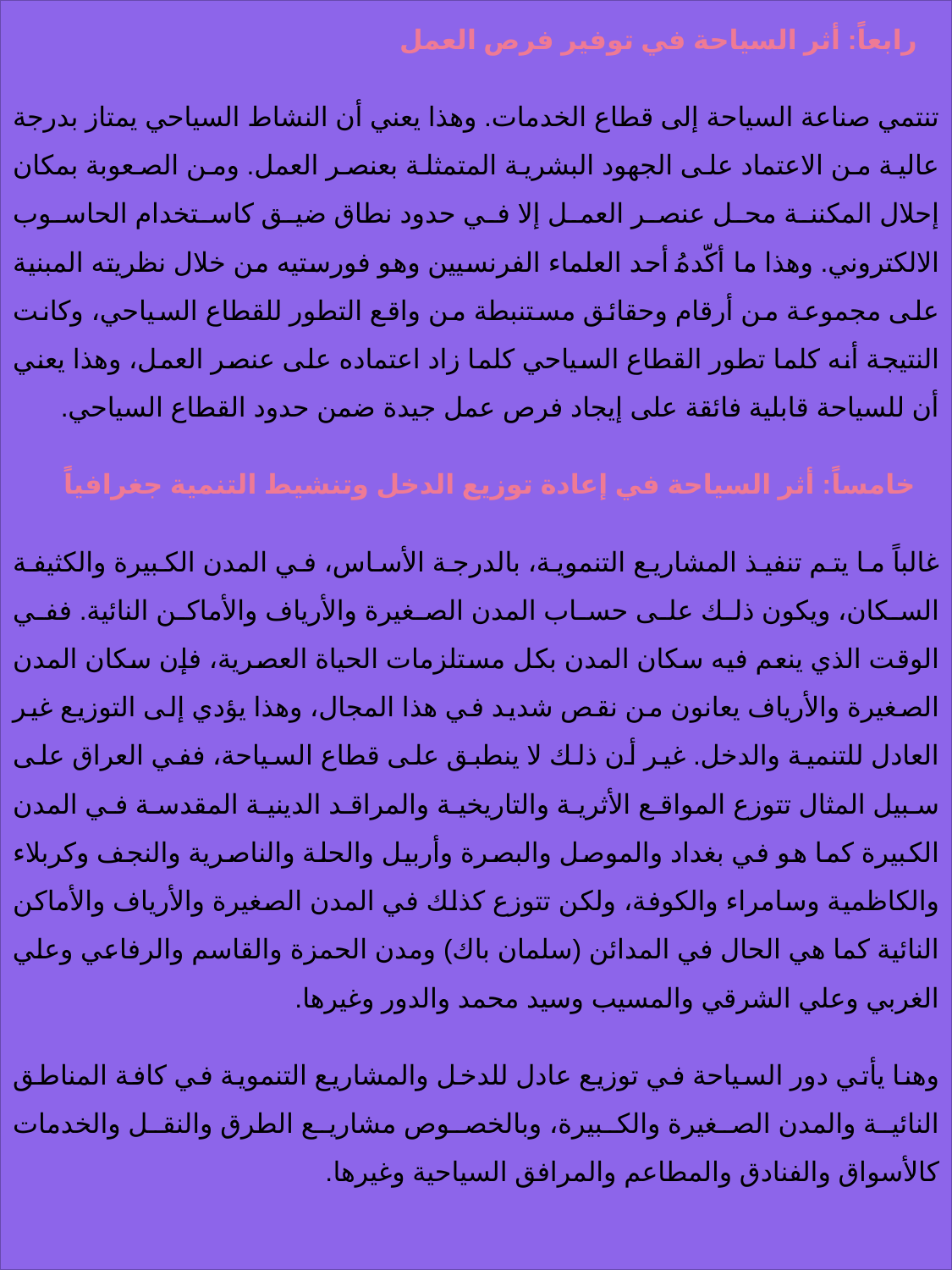

رابعاً: أثر السياحة في توفير فرص العمل
تنتمي صناعة السياحة إلى قطاع الخدمات. وهذا يعني أن النشاط السياحي يمتاز بدرجة عالية من الاعتماد على الجهود البشرية المتمثلة بعنصر العمل. ومن الصعوبة بمكان إحلال المكننة محل عنصر العمل إلا في حدود نطاق ضيق كاستخدام الحاسوب الالكتروني. وهذا ما أكّدهُ أحد العلماء الفرنسيين وهو فورستيه من خلال نظريته المبنية على مجموعة من أرقام وحقائق مستنبطة من واقع التطور للقطاع السياحي، وكانت النتيجة أنه كلما تطور القطاع السياحي كلما زاد اعتماده على عنصر العمل، وهذا يعني أن للسياحة قابلية فائقة على إيجاد فرص عمل جيدة ضمن حدود القطاع السياحي.
خامساً: أثر السياحة في إعادة توزيع الدخل وتنشيط التنمية جغرافياً
غالباً ما يتم تنفيذ المشاريع التنموية، بالدرجة الأساس، في المدن الكبيرة والكثيفة السكان، ويكون ذلك على حساب المدن الصغيرة والأرياف والأماكن النائية. ففي الوقت الذي ينعم فيه سكان المدن بكل مستلزمات الحياة العصرية، فإن سكان المدن الصغيرة والأرياف يعانون من نقص شديد في هذا المجال، وهذا يؤدي إلى التوزيع غير العادل للتنمية والدخل. غير أن ذلك لا ينطبق على قطاع السياحة، ففي العراق على سبيل المثال تتوزع المواقع الأثرية والتاريخية والمراقد الدينية المقدسة في المدن الكبيرة كما هو في بغداد والموصل والبصرة وأربيل والحلة والناصرية والنجف وكربلاء والكاظمية وسامراء والكوفة، ولكن تتوزع كذلك في المدن الصغيرة والأرياف والأماكن النائية كما هي الحال في المدائن (سلمان باك) ومدن الحمزة والقاسم والرفاعي وعلي الغربي وعلي الشرقي والمسيب وسيد محمد والدور وغيرها.
وهنا يأتي دور السياحة في توزيع عادل للدخل والمشاريع التنموية في كافة المناطق النائية والمدن الصغيرة والكبيرة، وبالخصوص مشاريع الطرق والنقل والخدمات كالأسواق والفنادق والمطاعم والمرافق السياحية وغيرها.